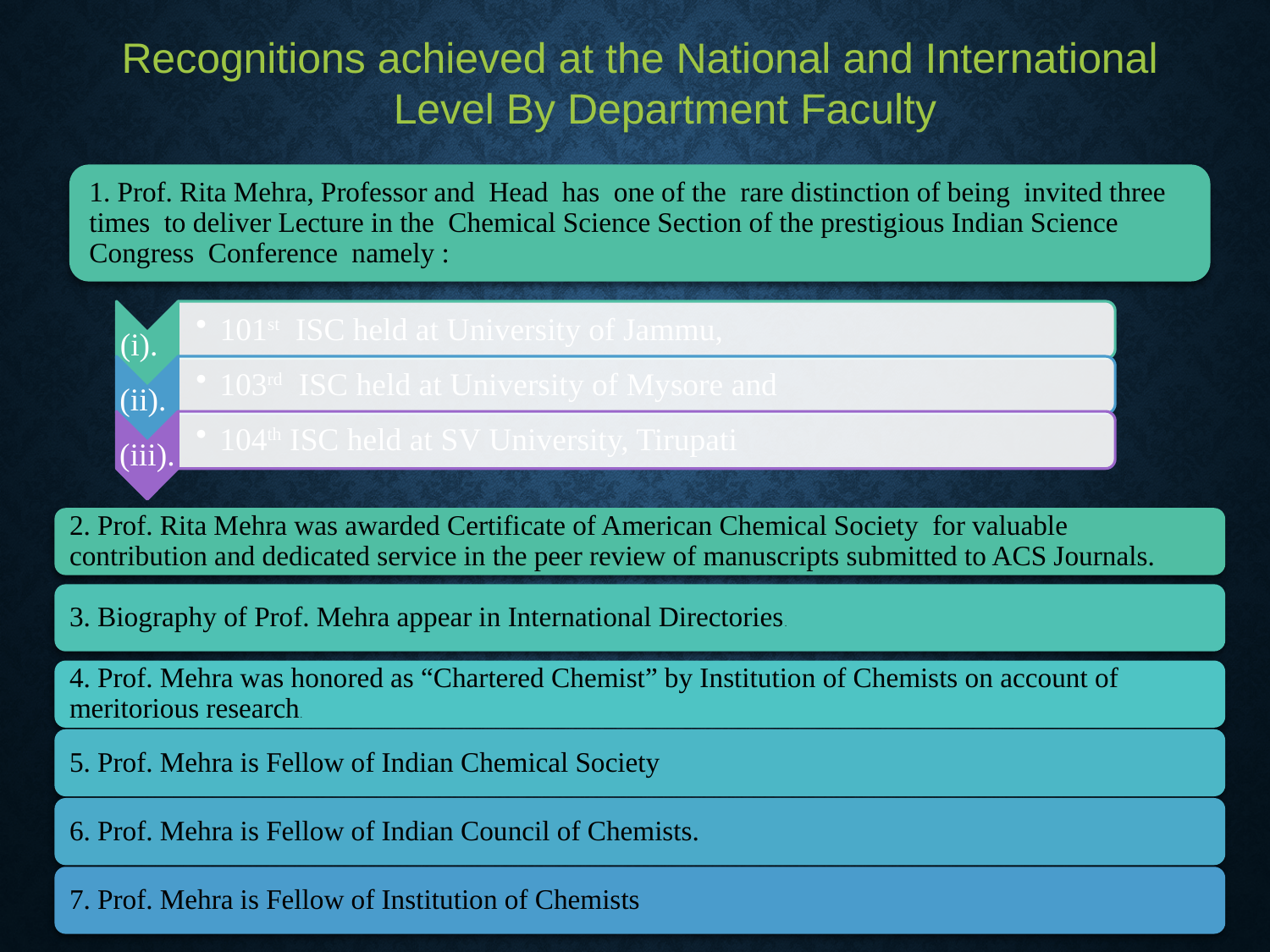

Recognitions achieved at the National and International Level By Department Faculty
1. Prof. Rita Mehra, Professor and  Head  has  one of the  rare distinction of being  invited three times  to deliver Lecture in the  Chemical Science Section of the prestigious Indian Science Congress  Conference  namely :

(i).
101st  ISC held at University of Jammu,
(ii).
103rd  ISC held at University of Mysore and
(iii).
104th ISC held at SV University, Tirupati
2. Prof. Rita Mehra was awarded Certificate of American Chemical Society  for valuable   contribution and dedicated service in the peer review of manuscripts submitted to ACS Journals.

3. Biography of Prof. Mehra appear in International Directories.

4. Prof. Mehra was honored as “Chartered Chemist” by Institution of Chemists on account of meritorious research.
5. Prof. Mehra is Fellow of Indian Chemical Society
6. Prof. Mehra is Fellow of Indian Council of Chemists.
7. Prof. Mehra is Fellow of Institution of Chemists